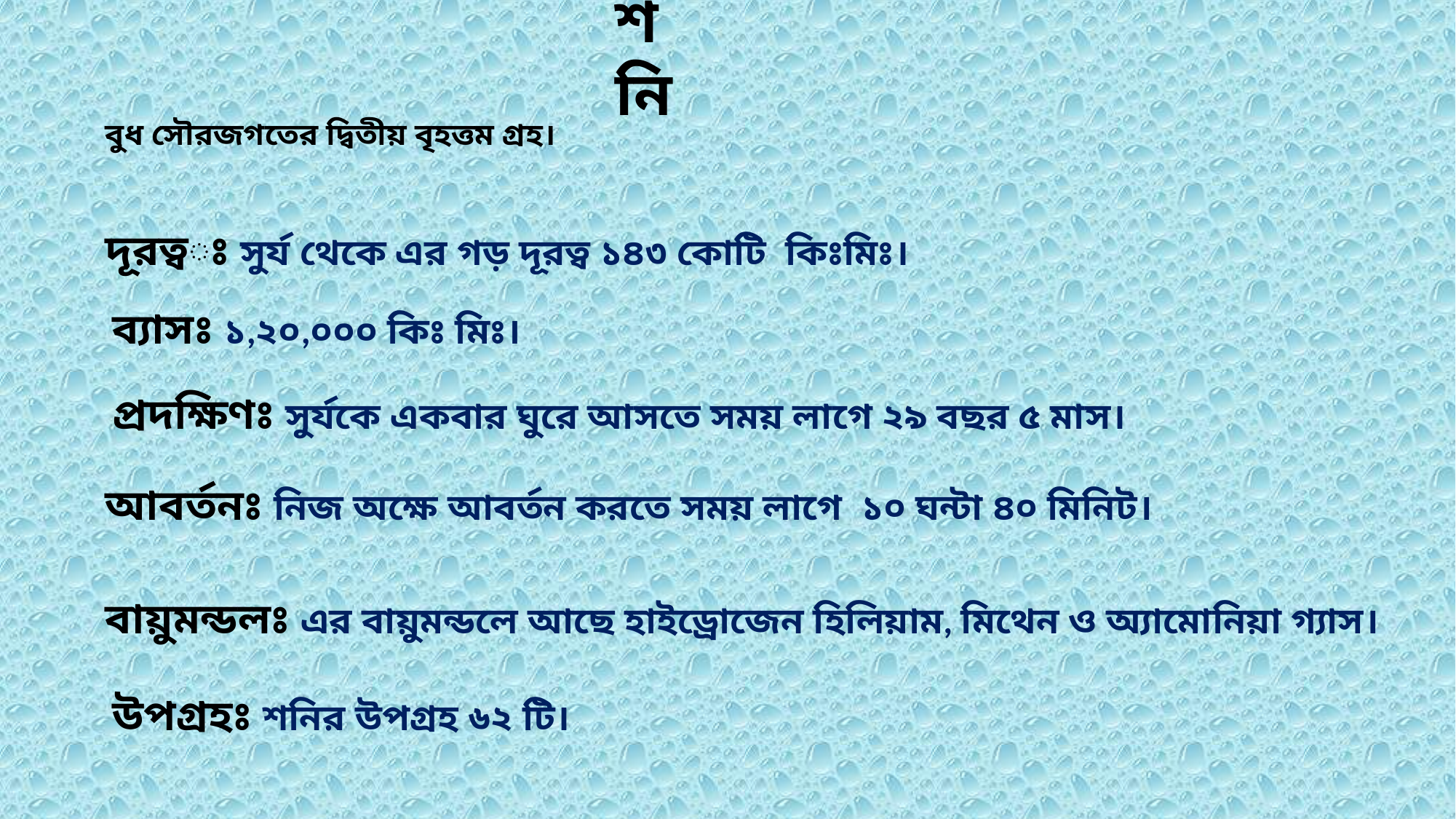

শনি
বুধ সৌরজগতের দ্বিতীয় বৃহত্তম গ্রহ।
দূরত্বঃ সুর্য থেকে এর গড় দূরত্ব ১৪৩ কোটি  কিঃমিঃ।
ব্যাসঃ ১,২০,০০০ কিঃ মিঃ।
প্রদক্ষিণঃ সুর্যকে একবার ঘুরে আসতে সময় লাগে ২৯ বছর ৫ মাস।
আবর্তনঃ নিজ অক্ষে আবর্তন করতে সময় লাগে  ১০ ঘন্টা ৪০ মিনিট।
বায়ুমন্ডলঃ এর বায়ুমন্ডলে আছে হাইড্রোজেন হিলিয়াম, মিথেন ও অ্যামোনিয়া গ্যাস।
উপগ্রহঃ শনির উপগ্রহ ৬২ টি।